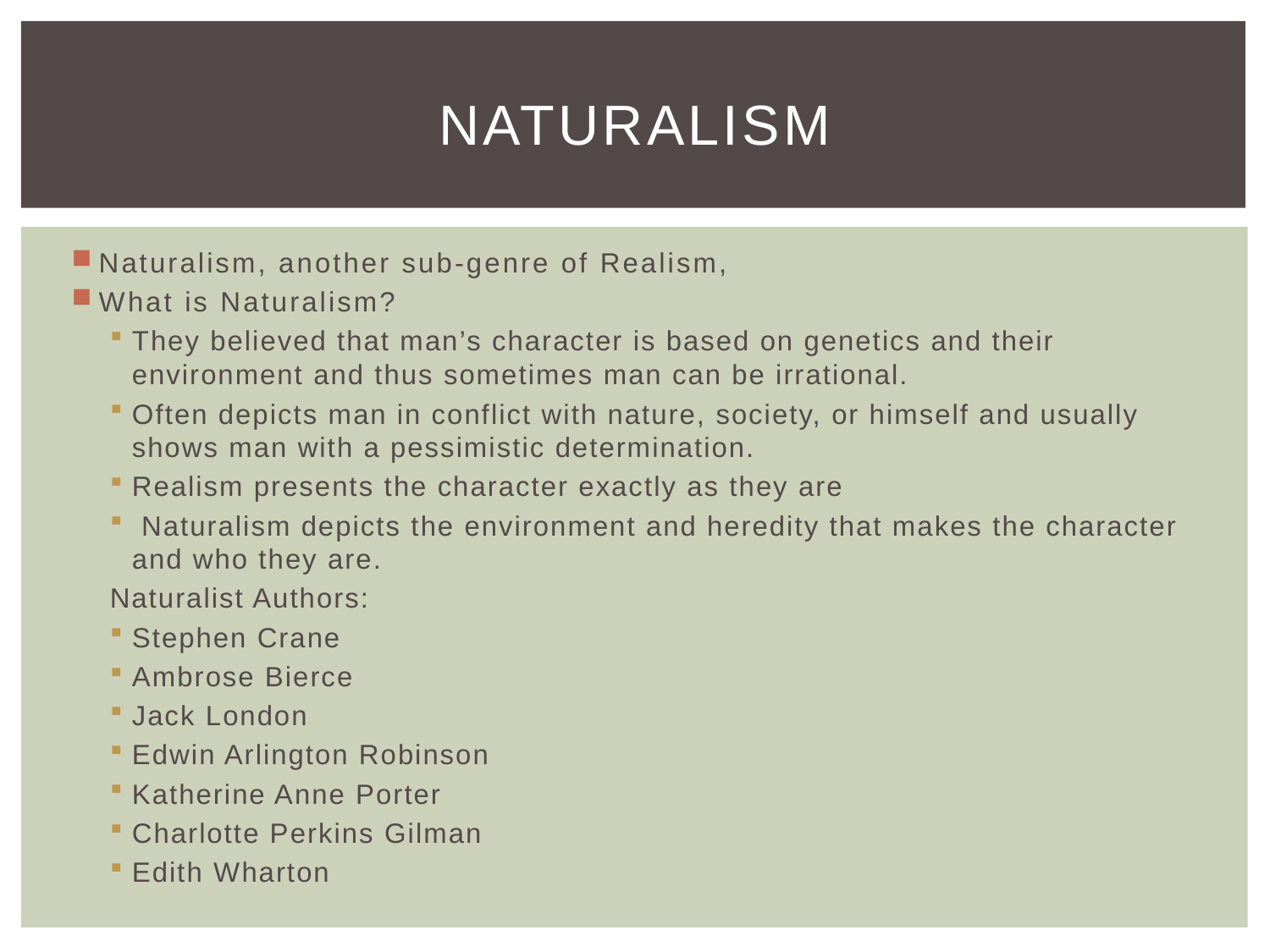

# naturalism
Naturalism, another sub-genre of Realism,
What is Naturalism?
They believed that man’s character is based on genetics and their environment and thus sometimes man can be irrational.
Often depicts man in conflict with nature, society, or himself and usually shows man with a pessimistic determination.
Realism presents the character exactly as they are
 Naturalism depicts the environment and heredity that makes the character and who they are.
Naturalist Authors:
Stephen Crane
Ambrose Bierce
Jack London
Edwin Arlington Robinson
Katherine Anne Porter
Charlotte Perkins Gilman
Edith Wharton